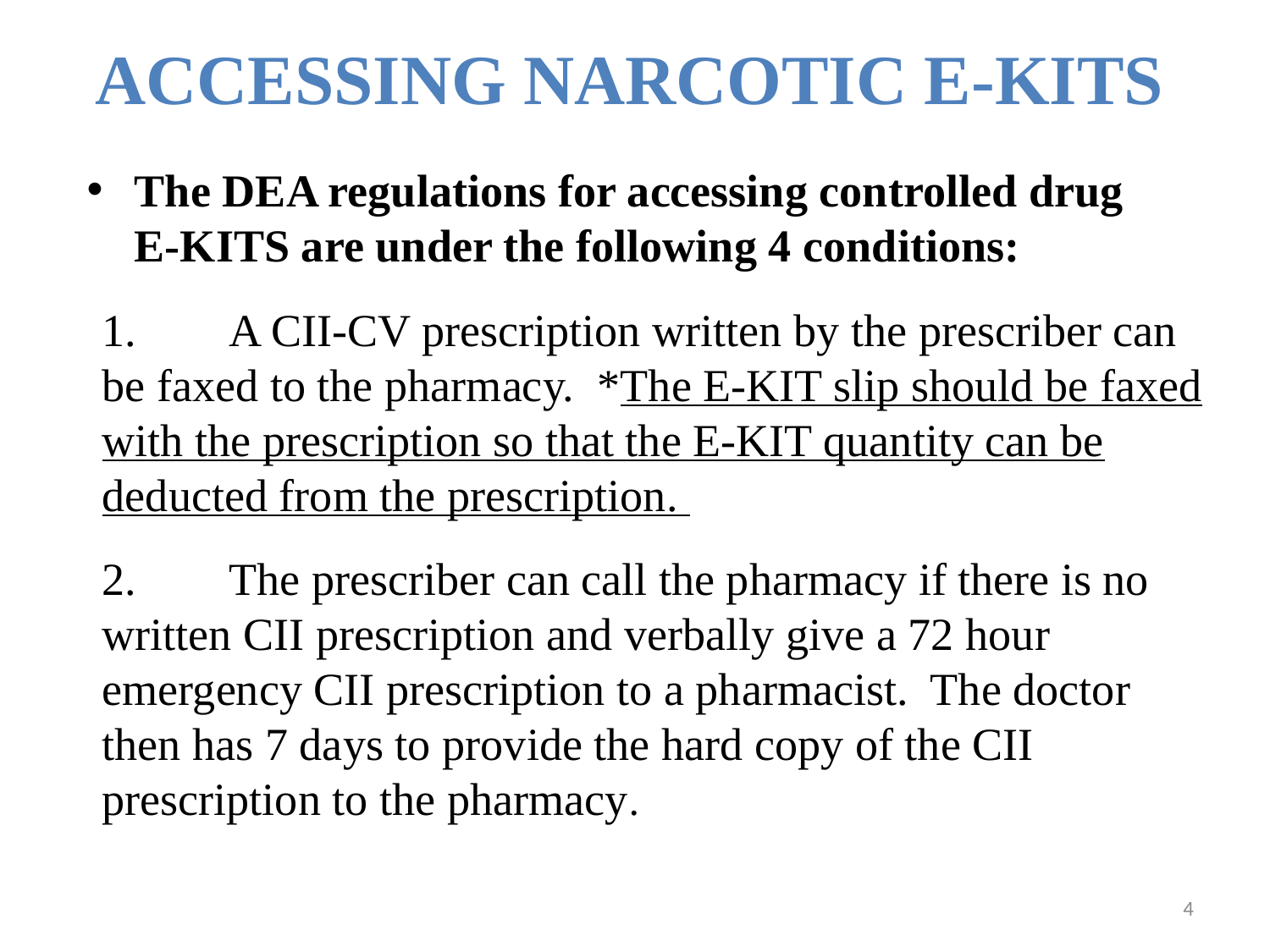

# ACCESSING NARCOTIC E-KITS
The DEA regulations for accessing controlled drug    E-KITS are under the following 4 conditions:

1.	A CII-CV prescription written by the prescriber can be faxed to the pharmacy.  *The E-KIT slip should be faxed with the prescription so that the E-KIT quantity can be deducted from the prescription.

2.	The prescriber can call the pharmacy if there is no written CII prescription and verbally give a 72 hour emergency CII prescription to a pharmacist.  The doctor then has 7 days to provide the hard copy of the CII prescription to the pharmacy.
4